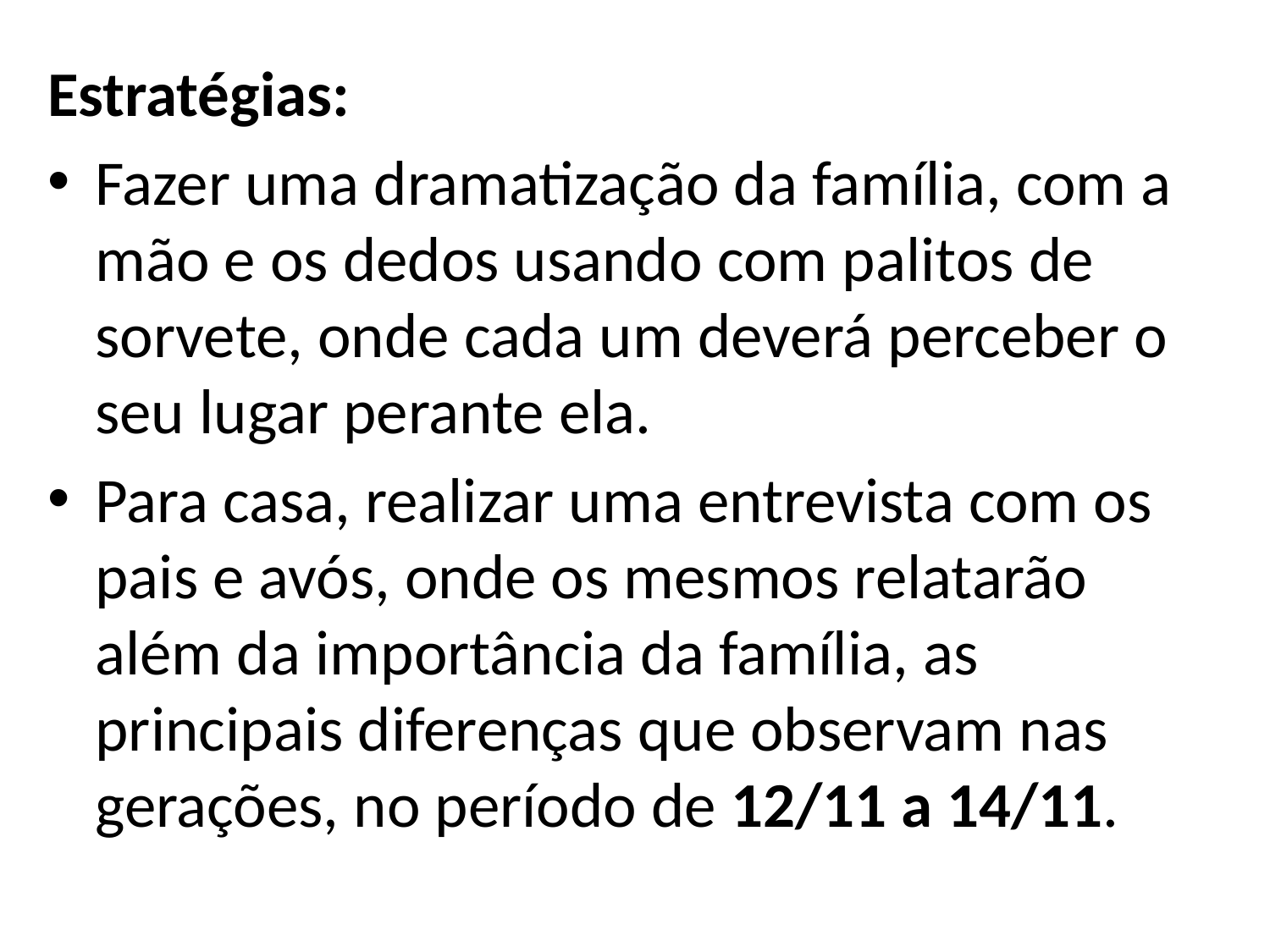

Estratégias:
Fazer uma dramatização da família, com a mão e os dedos usando com palitos de sorvete, onde cada um deverá perceber o seu lugar perante ela.
Para casa, realizar uma entrevista com os pais e avós, onde os mesmos relatarão além da importância da família, as principais diferenças que observam nas gerações, no período de 12/11 a 14/11.